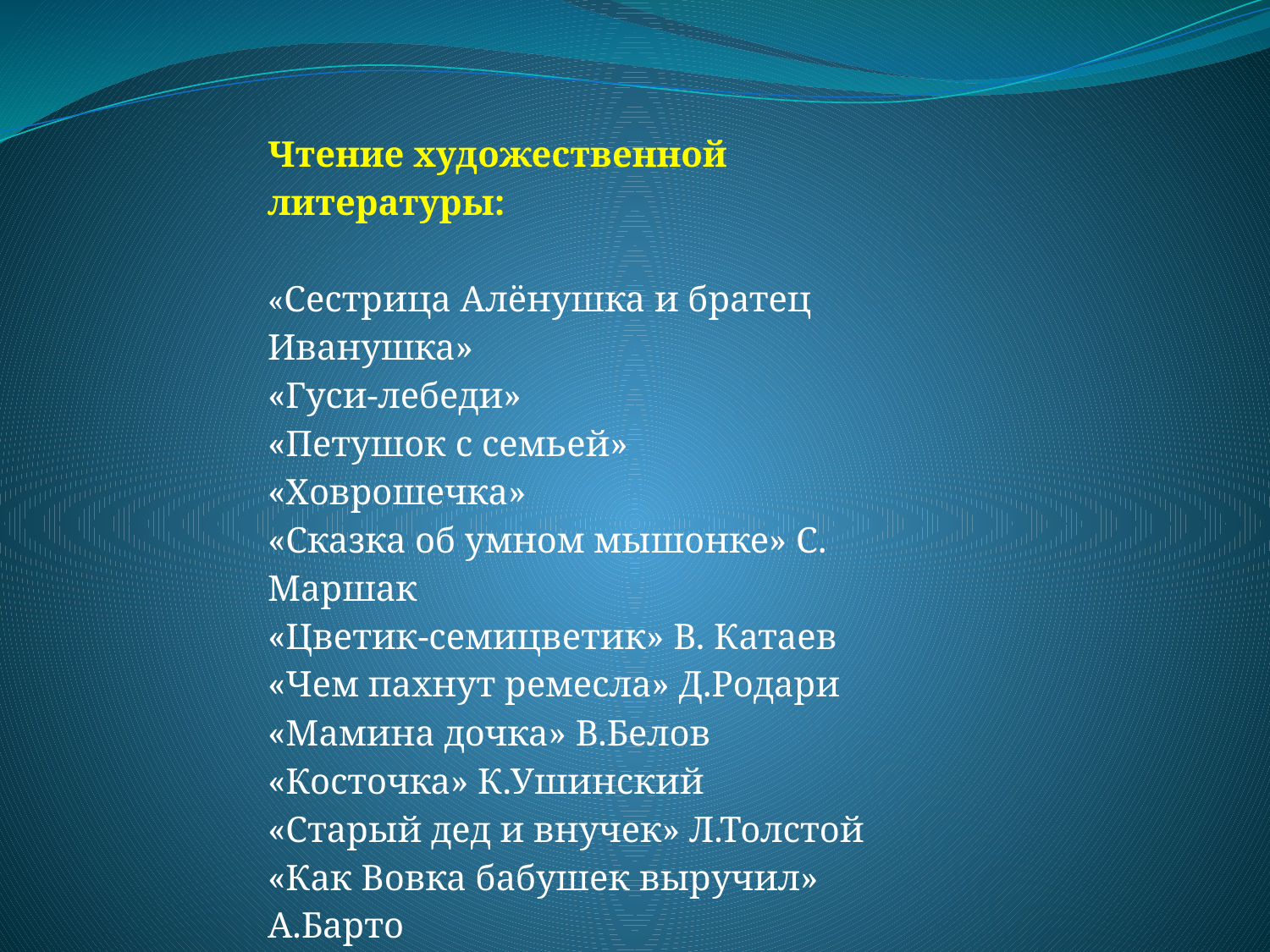

|  | Чтение художественной литературы: «Сестрица Алёнушка и братец Иванушка» «Гуси-лебеди» «Петушок с семьей» «Ховрошечка» «Сказка об умном мышонке» С. Маршак «Цветик-семицветик» В. Катаев «Чем пахнут ремесла» Д.Родари «Мамина дочка» В.Белов «Косточка» К.Ушинский «Старый дед и внучек» Л.Толстой «Как Вовка бабушек выручил» А.Барто «У бабушки дрожат руки» В.Сухомлинский «Похищенное имя» Шорыгина Т.А. |  |
| --- | --- | --- |